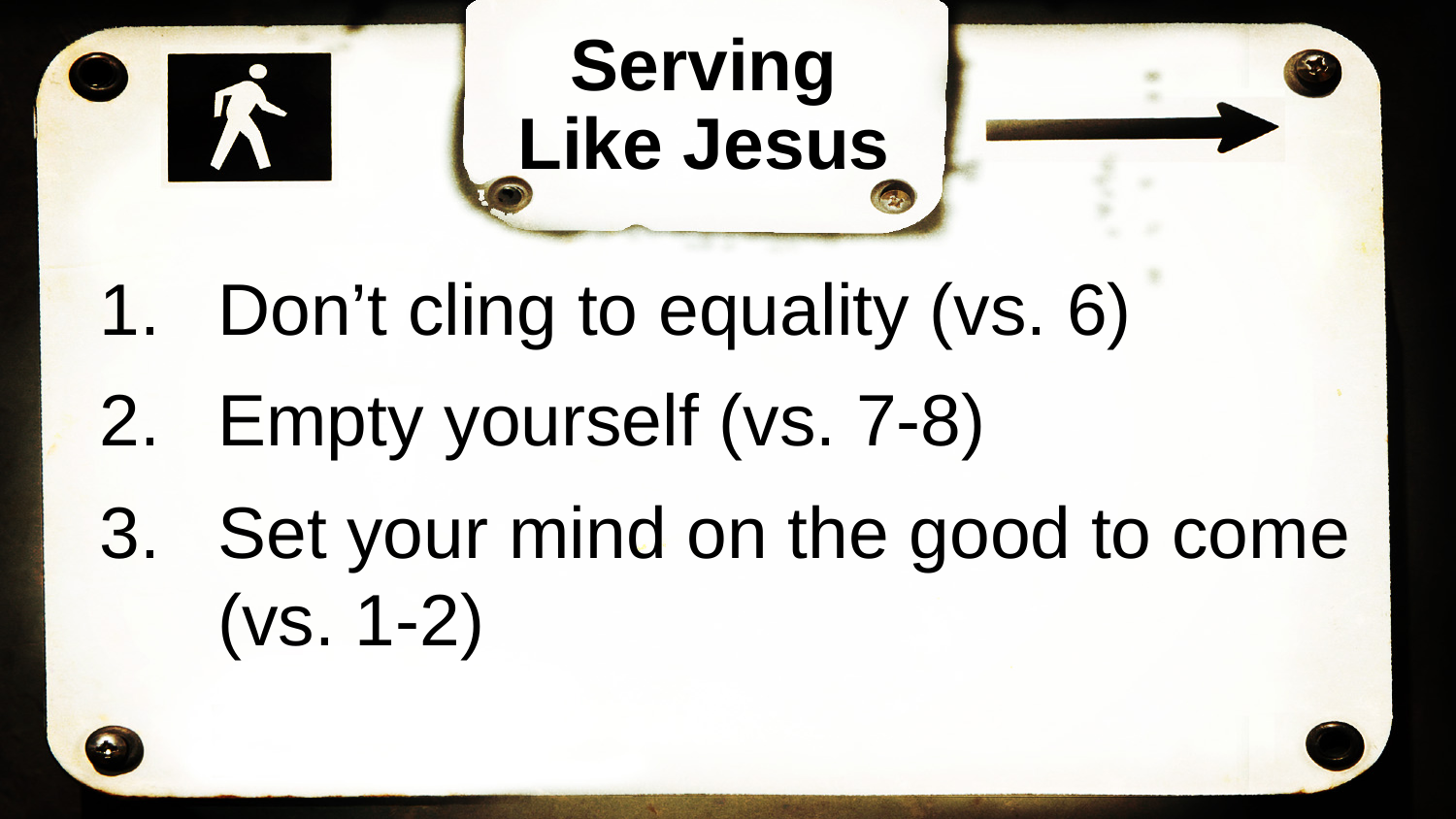

Serving Like Jesus
Don’t cling to equality (vs. 6)
Empty yourself (vs. 7-8)
Set your mind on the good to come (vs. 1-2)